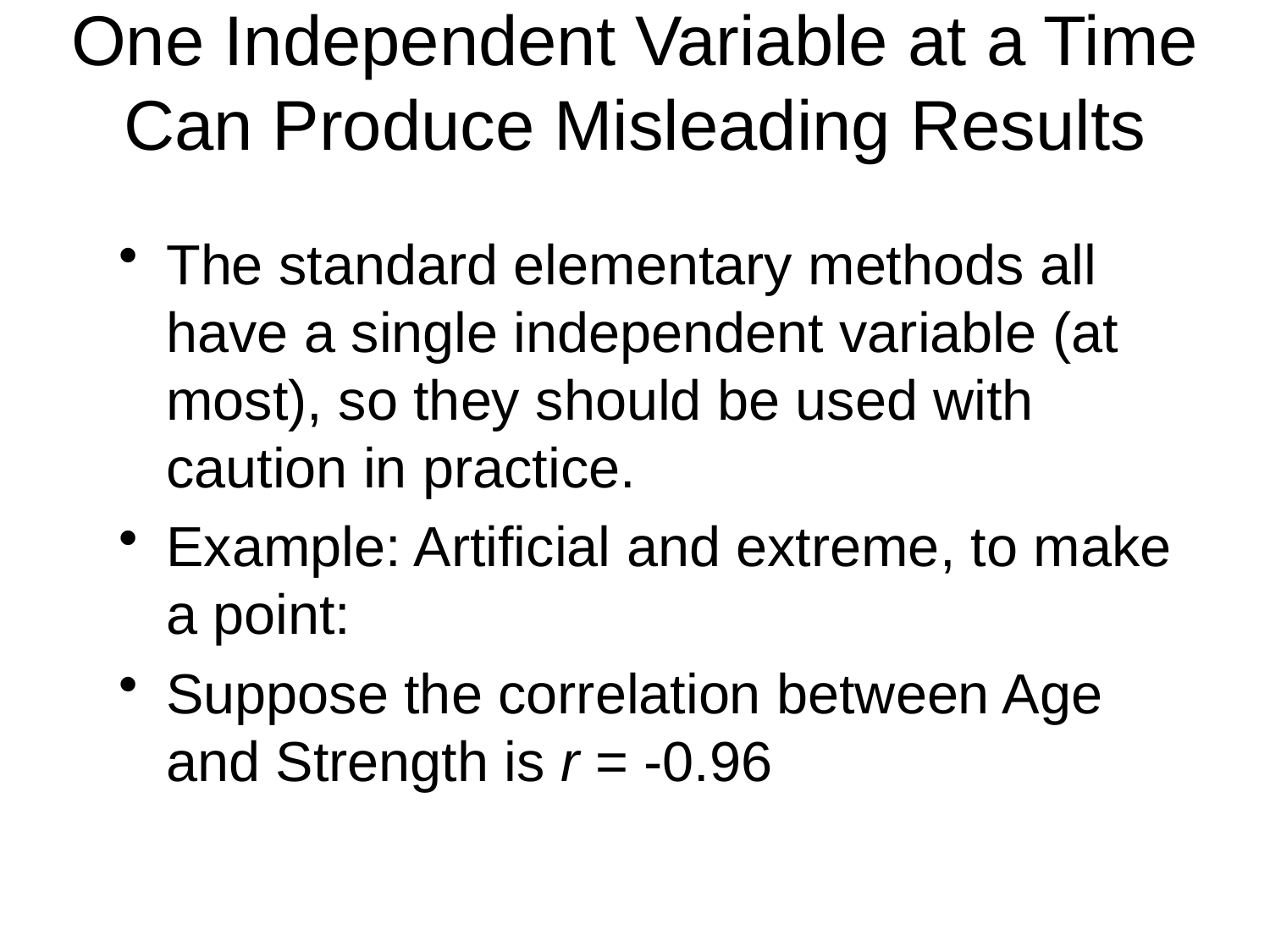

# One Independent Variable at a Time Can Produce Misleading Results
The standard elementary methods all have a single independent variable (at most), so they should be used with caution in practice.
Example: Artificial and extreme, to make a point:
Suppose the correlation between Age and Strength is r = -0.96